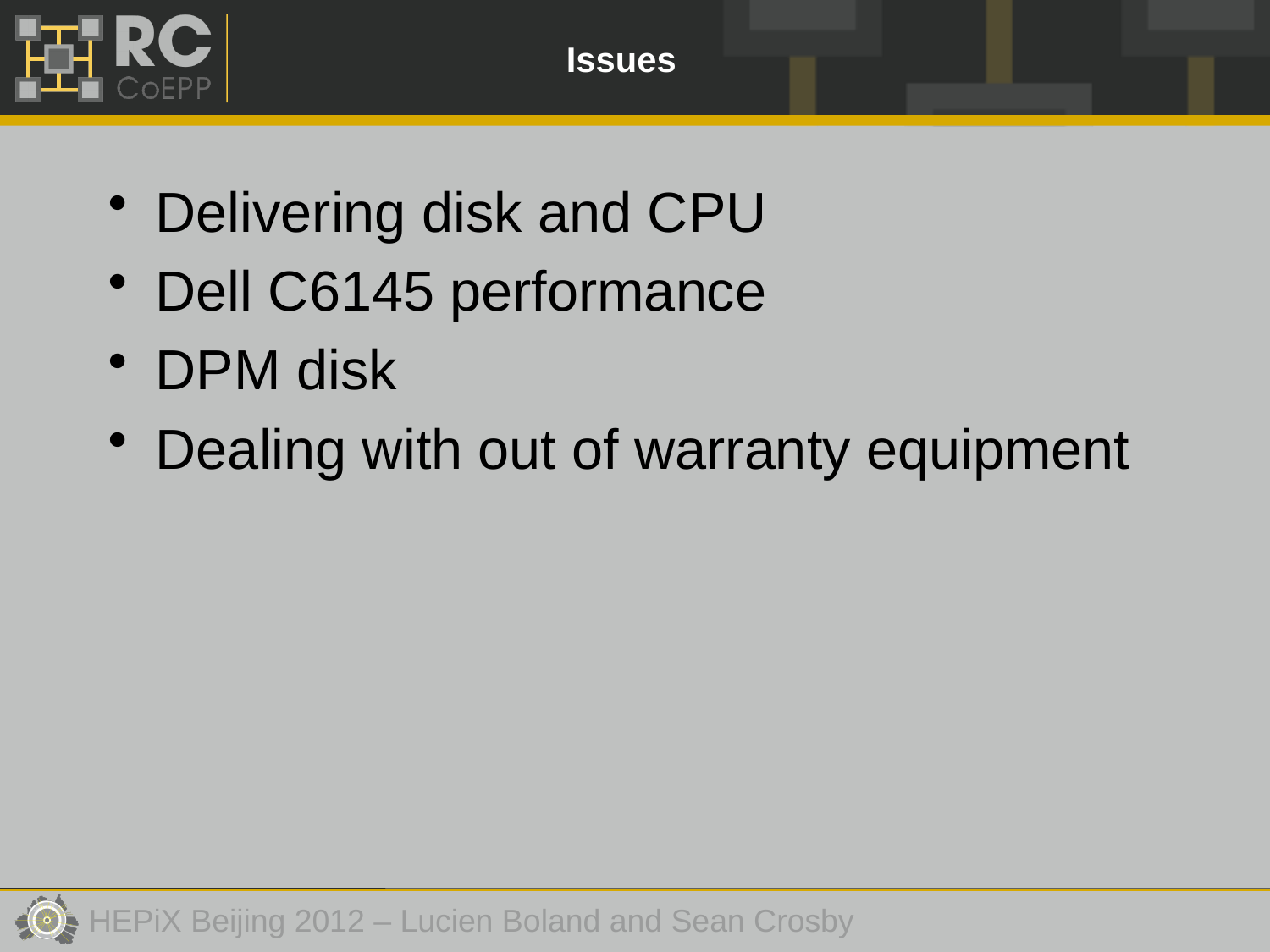

# Issues
Delivering disk and CPU
Dell C6145 performance
DPM disk
Dealing with out of warranty equipment